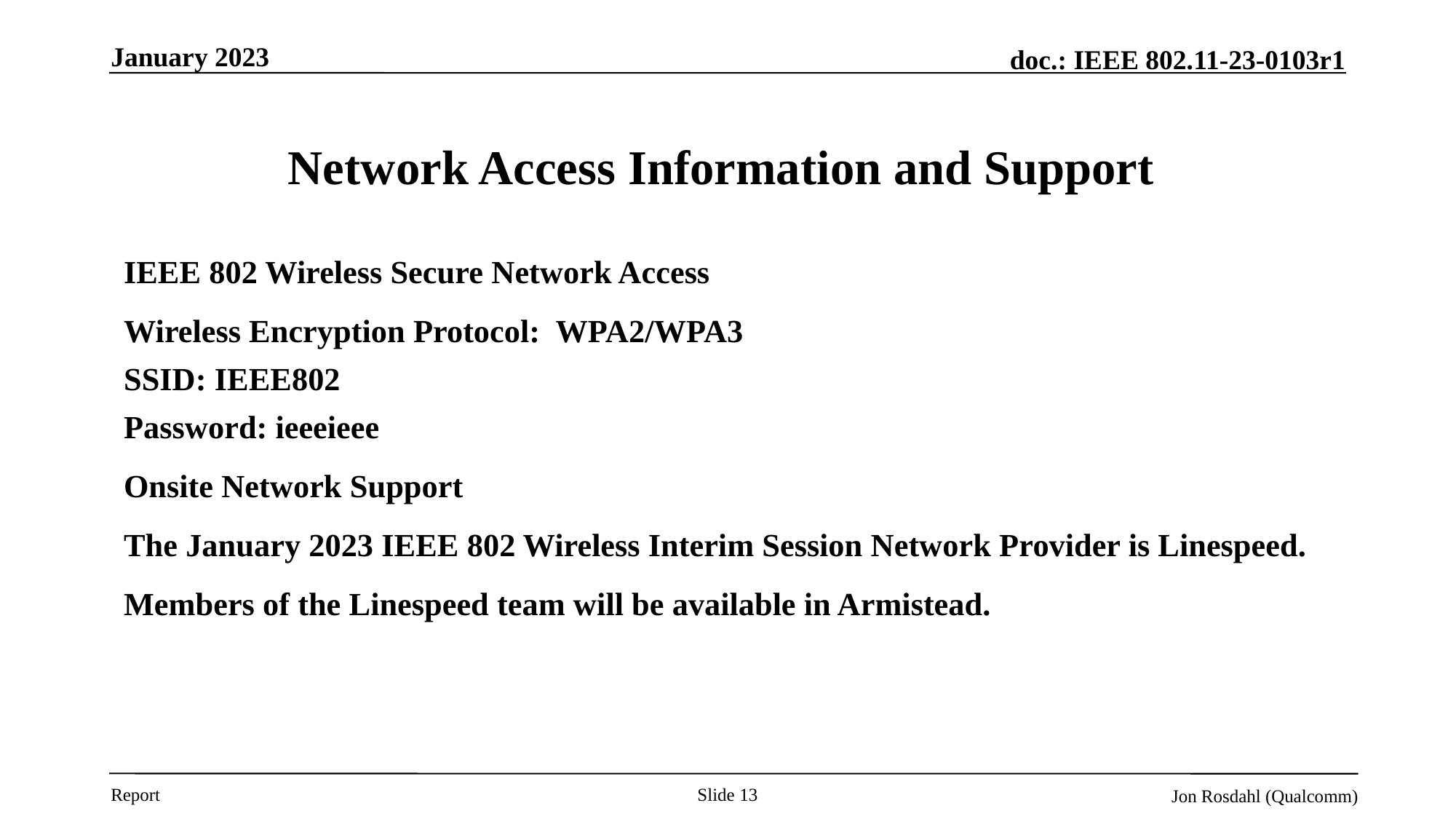

January 2023
# Network Access Information and Support
IEEE 802 Wireless Secure Network Access
Wireless Encryption Protocol:  WPA2/WPA3
SSID: IEEE802
Password: ieeeieee
Onsite Network Support
The January 2023 IEEE 802 Wireless Interim Session Network Provider is Linespeed.
Members of the Linespeed team will be available in Armistead.

13
Jon Rosdahl (Qualcomm)